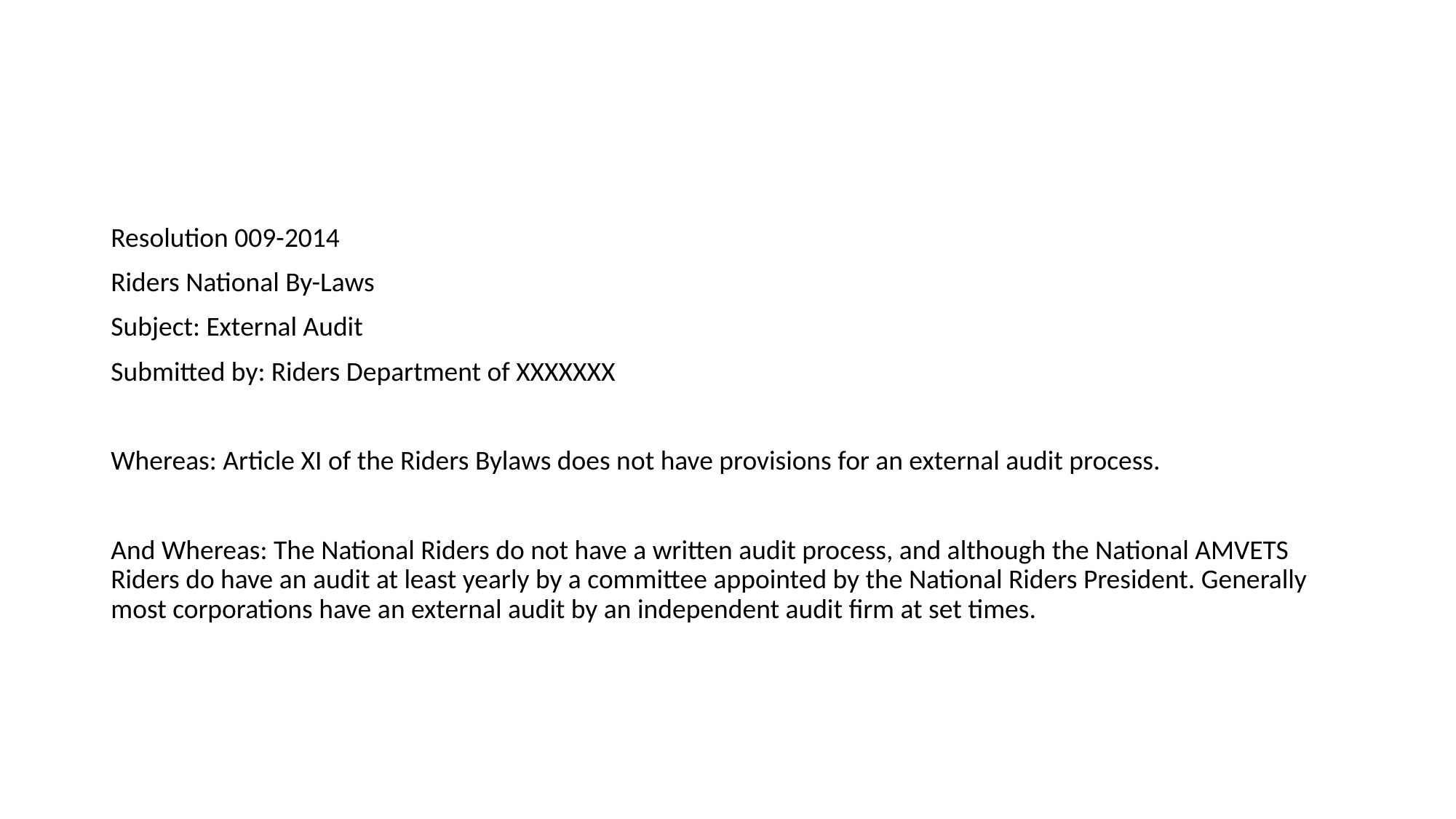

#
Resolution 009-2014
Riders National By-Laws
Subject: External Audit
Submitted by: Riders Department of XXXXXXX

Whereas: Article XI of the Riders Bylaws does not have provisions for an external audit process.

And Whereas: The National Riders do not have a written audit process, and although the National AMVETS Riders do have an audit at least yearly by a committee appointed by the National Riders President. Generally most corporations have an external audit by an independent audit firm at set times.